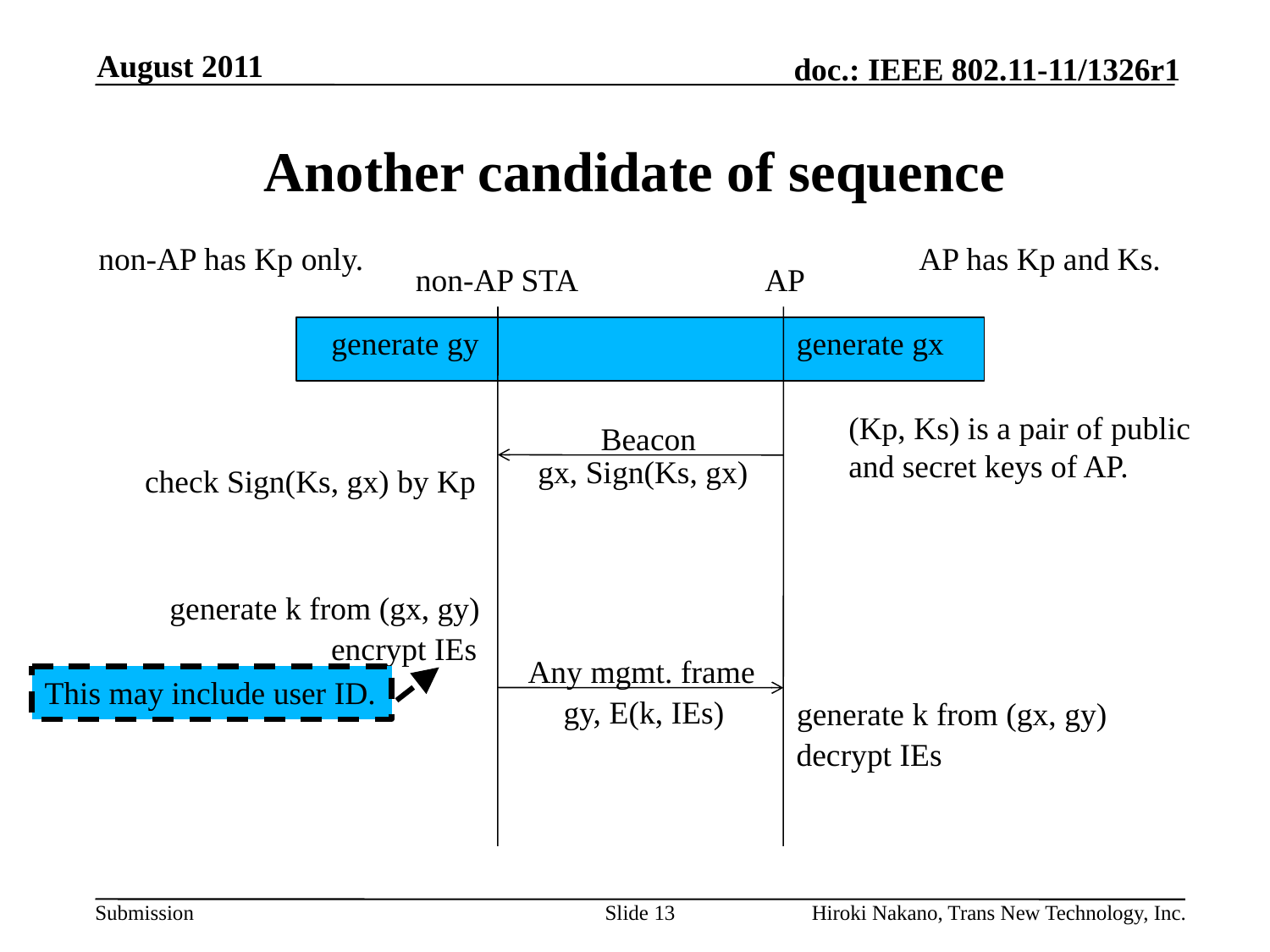

August 2011
# Another candidate of sequence
non-AP has Kp only.
AP has Kp and Ks.
non-AP STA
AP

generate gy
generate gx
(Kp, Ks) is a pair of public and secret keys of AP.
Beacon
gx, Sign(Ks, gx)
check Sign(Ks, gx) by Kp
generate k from (gx, gy)
encrypt IEs
Any mgmt. frame
This may include user ID.
gy, E(k, IEs)
generate k from (gx, gy)
decrypt IEs
Slide 13
Hiroki Nakano, Trans New Technology, Inc.